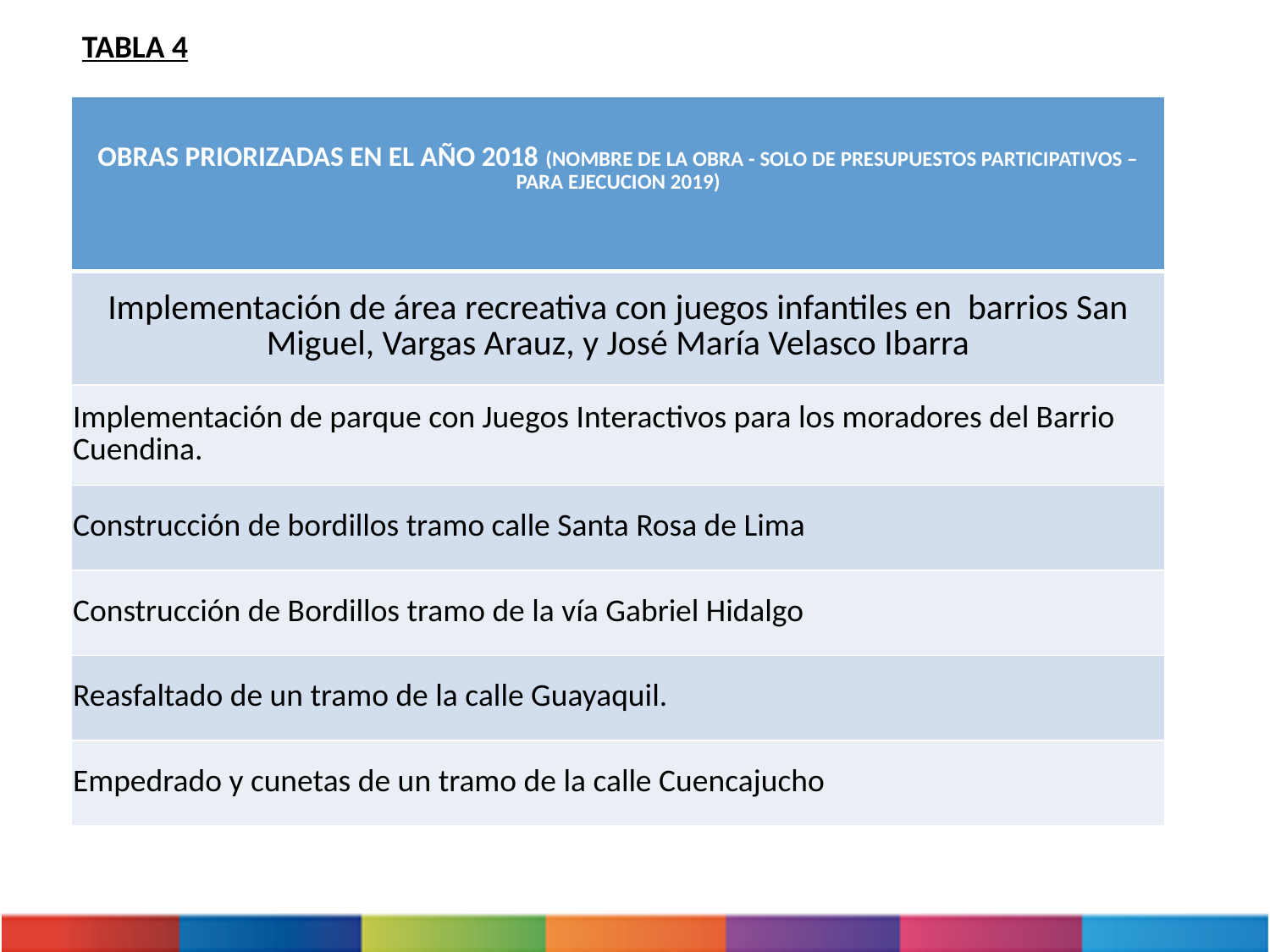

TABLA 4
| OBRAS PRIORIZADAS EN EL AÑO 2018 (NOMBRE DE LA OBRA - SOLO DE PRESUPUESTOS PARTICIPATIVOS – PARA EJECUCION 2019) |
| --- |
| Implementación de área recreativa con juegos infantiles en barrios San Miguel, Vargas Arauz, y José María Velasco Ibarra |
| Implementación de parque con Juegos Interactivos para los moradores del Barrio Cuendina. |
| Construcción de bordillos tramo calle Santa Rosa de Lima |
| Construcción de Bordillos tramo de la vía Gabriel Hidalgo |
| Reasfaltado de un tramo de la calle Guayaquil. |
| Empedrado y cunetas de un tramo de la calle Cuencajucho |